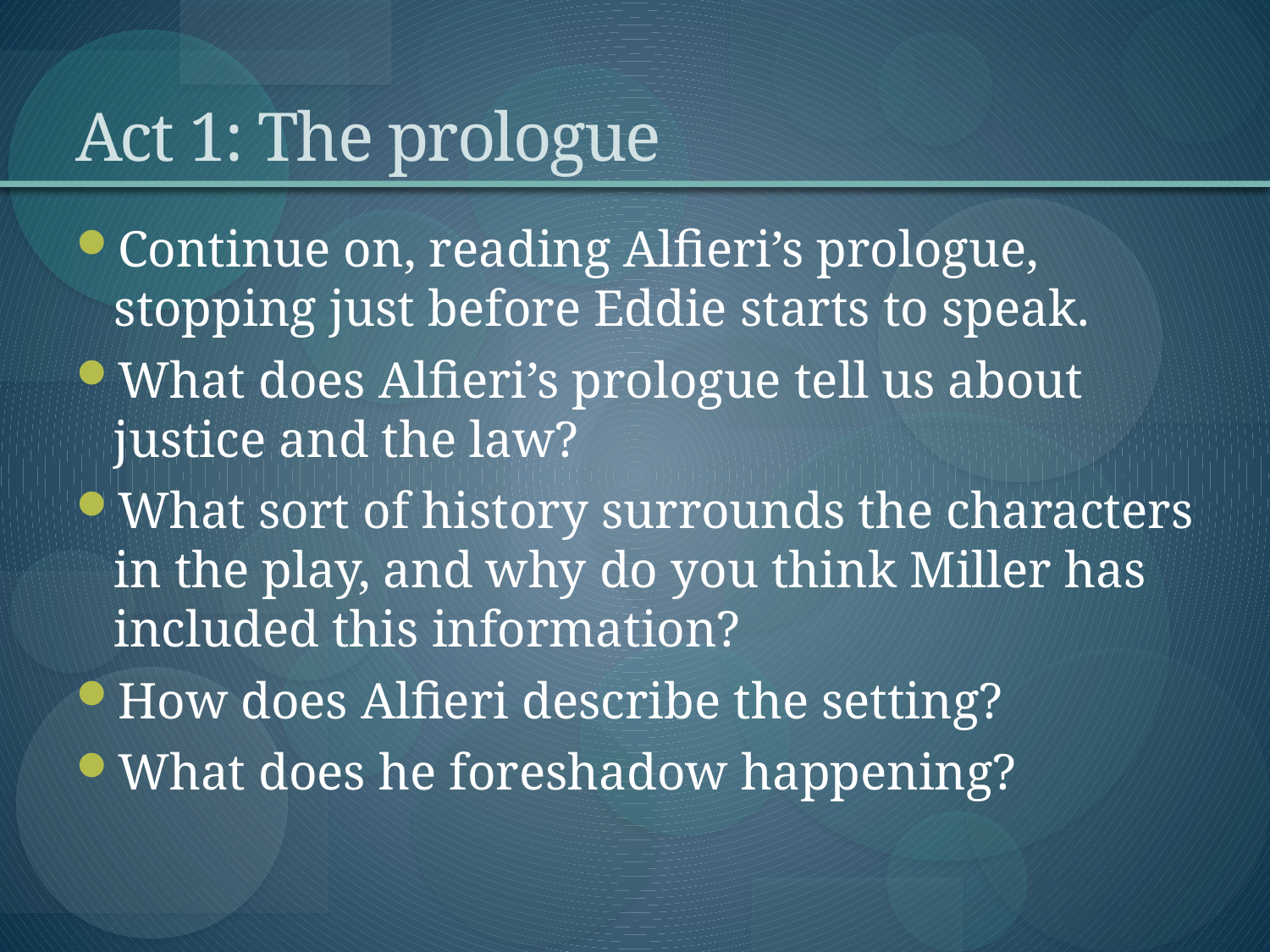

# Act 1: The prologue
Continue on, reading Alfieri’s prologue, stopping just before Eddie starts to speak.
What does Alfieri’s prologue tell us about justice and the law?
What sort of history surrounds the characters in the play, and why do you think Miller has included this information?
How does Alfieri describe the setting?
What does he foreshadow happening?